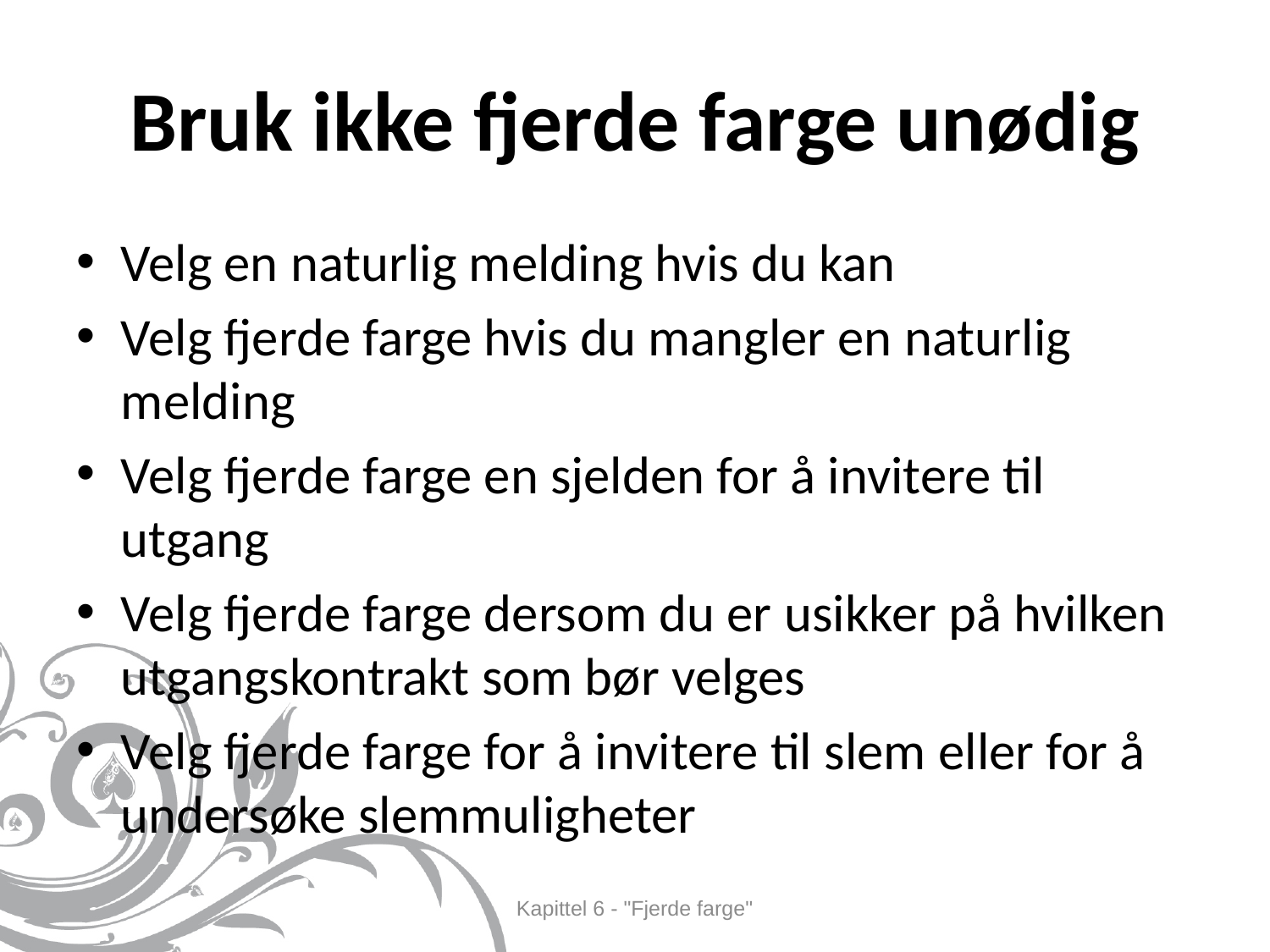

# Bruk ikke fjerde farge unødig
Velg en naturlig melding hvis du kan
Velg fjerde farge hvis du mangler en naturlig melding
Velg fjerde farge en sjelden for å invitere til utgang
Velg fjerde farge dersom du er usikker på hvilken utgangskontrakt som bør velges
Velg fjerde farge for å invitere til slem eller for å undersøke slemmuligheter
Kapittel 6 - "Fjerde farge"